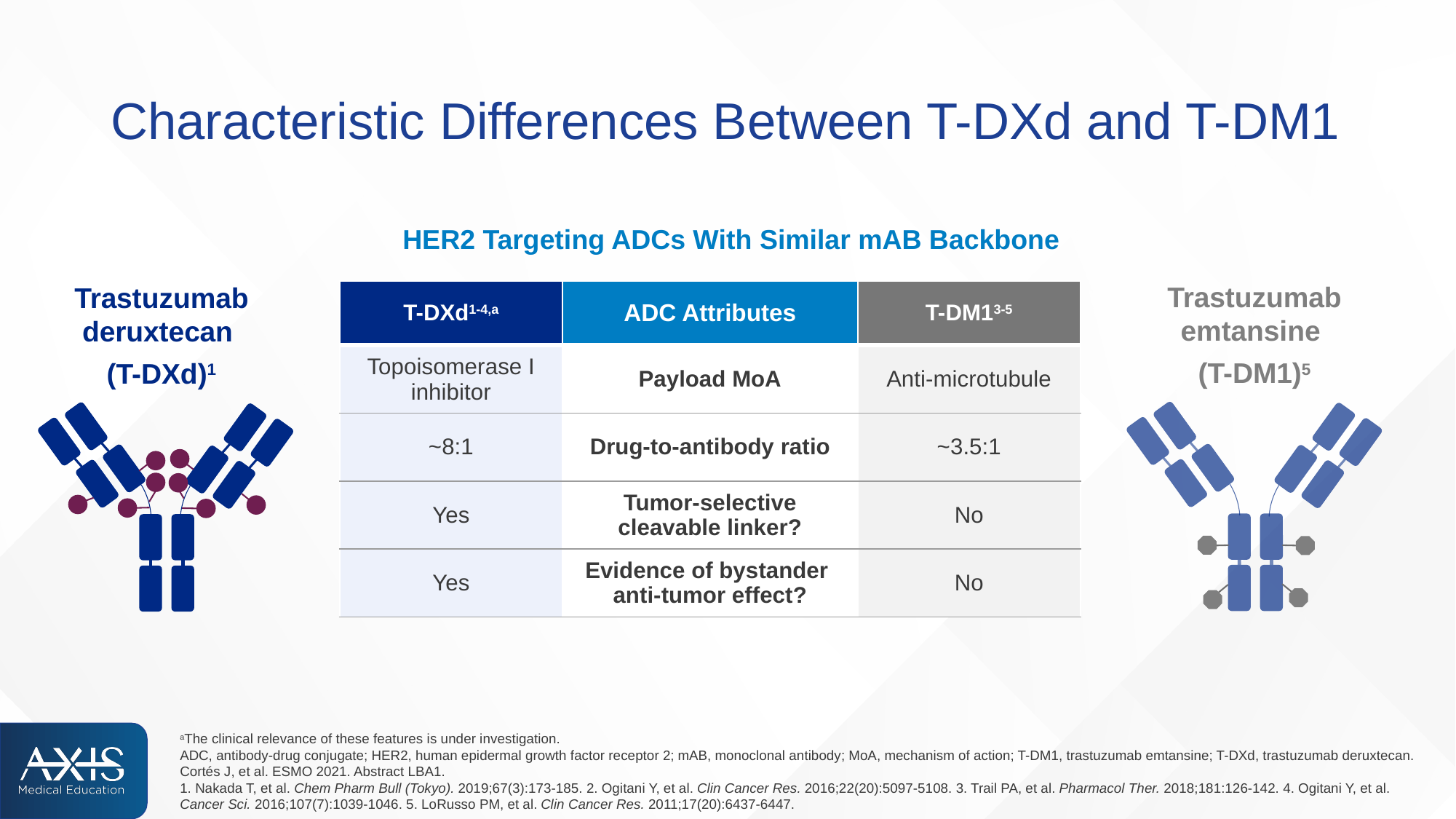

# Characteristic Differences Between T-DXd and T-DM1
HER2 Targeting ADCs With Similar mAB Backbone
Trastuzumab emtansine
(T-DM1)5

Trastuzumab deruxtecan
(T-DXd)1

| T-DXd1-4,a | ADC Attributes | T-DM13-5 |
| --- | --- | --- |
| Topoisomerase I inhibitor | Payload MoA | Anti-microtubule |
| ~8:1 | Drug-to-antibody ratio | ~3.5:1 |
| Yes | Tumor-selective cleavable linker? | No |
| Yes | Evidence of bystander anti-tumor effect? | No |
aThe clinical relevance of these features is under investigation.
ADC, antibody-drug conjugate; HER2, human epidermal growth factor receptor 2; mAB, monoclonal antibody; MoA, mechanism of action; T-DM1, trastuzumab emtansine; T-DXd, trastuzumab deruxtecan.
Cortés J, et al. ESMO 2021. Abstract LBA1.
1. Nakada T, et al. Chem Pharm Bull (Tokyo). 2019;67(3):173-185. 2. Ogitani Y, et al. Clin Cancer Res. 2016;22(20):5097-5108. 3. Trail PA, et al. Pharmacol Ther. 2018;181:126-142. 4. Ogitani Y, et al. Cancer Sci. 2016;107(7):1039-1046. 5. LoRusso PM, et al. Clin Cancer Res. 2011;17(20):6437-6447.